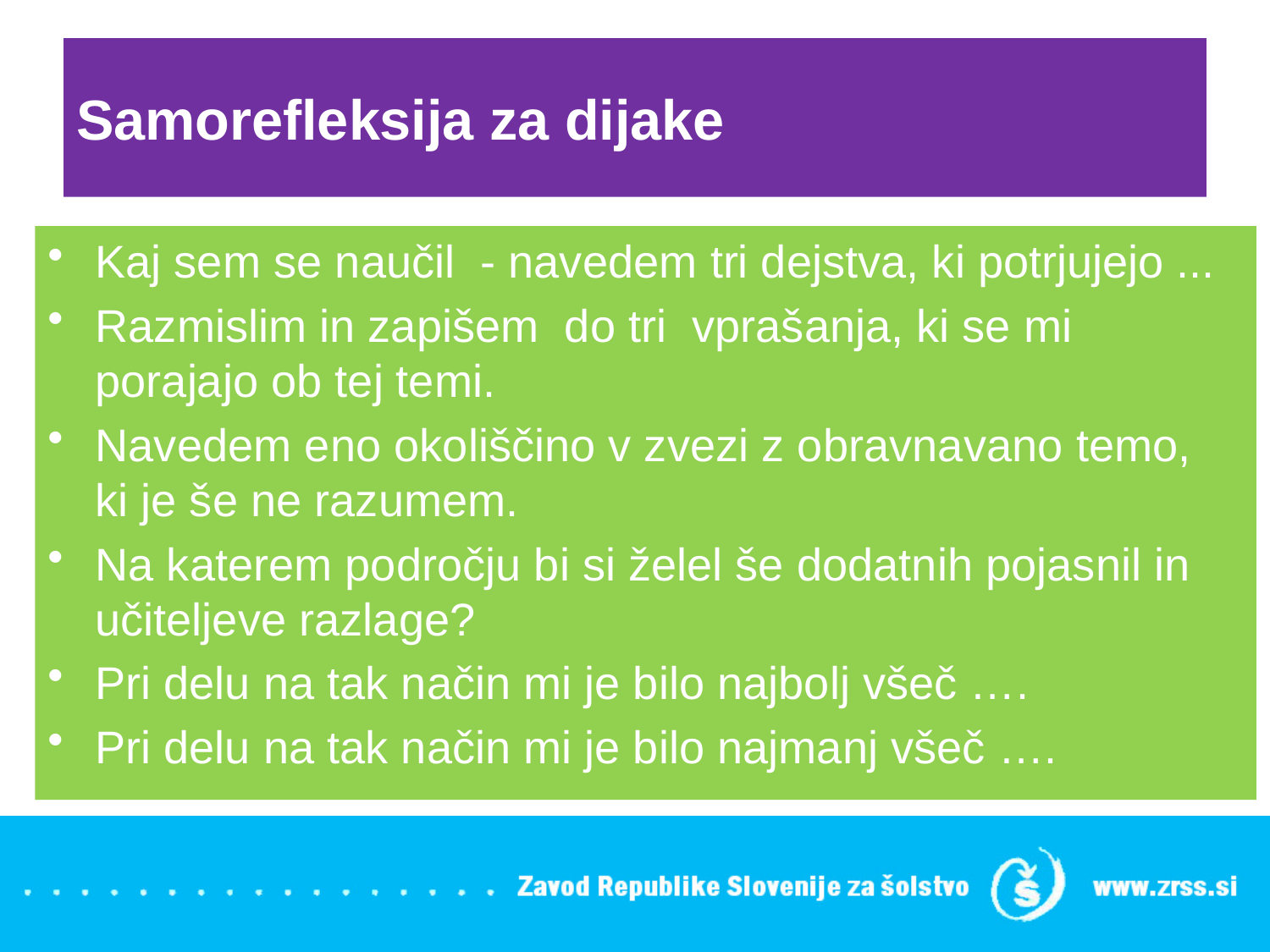

# Samorefleksija za dijake
Kaj sem se naučil  - navedem tri dejstva, ki potrjujejo ...
Razmislim in zapišem  do tri  vprašanja, ki se mi porajajo ob tej temi.
Navedem eno okoliščino v zvezi z obravnavano temo,  ki je še ne razumem.
Na katerem področju bi si želel še dodatnih pojasnil in učiteljeve razlage?
Pri delu na tak način mi je bilo najbolj všeč ….
Pri delu na tak način mi je bilo najmanj všeč ….